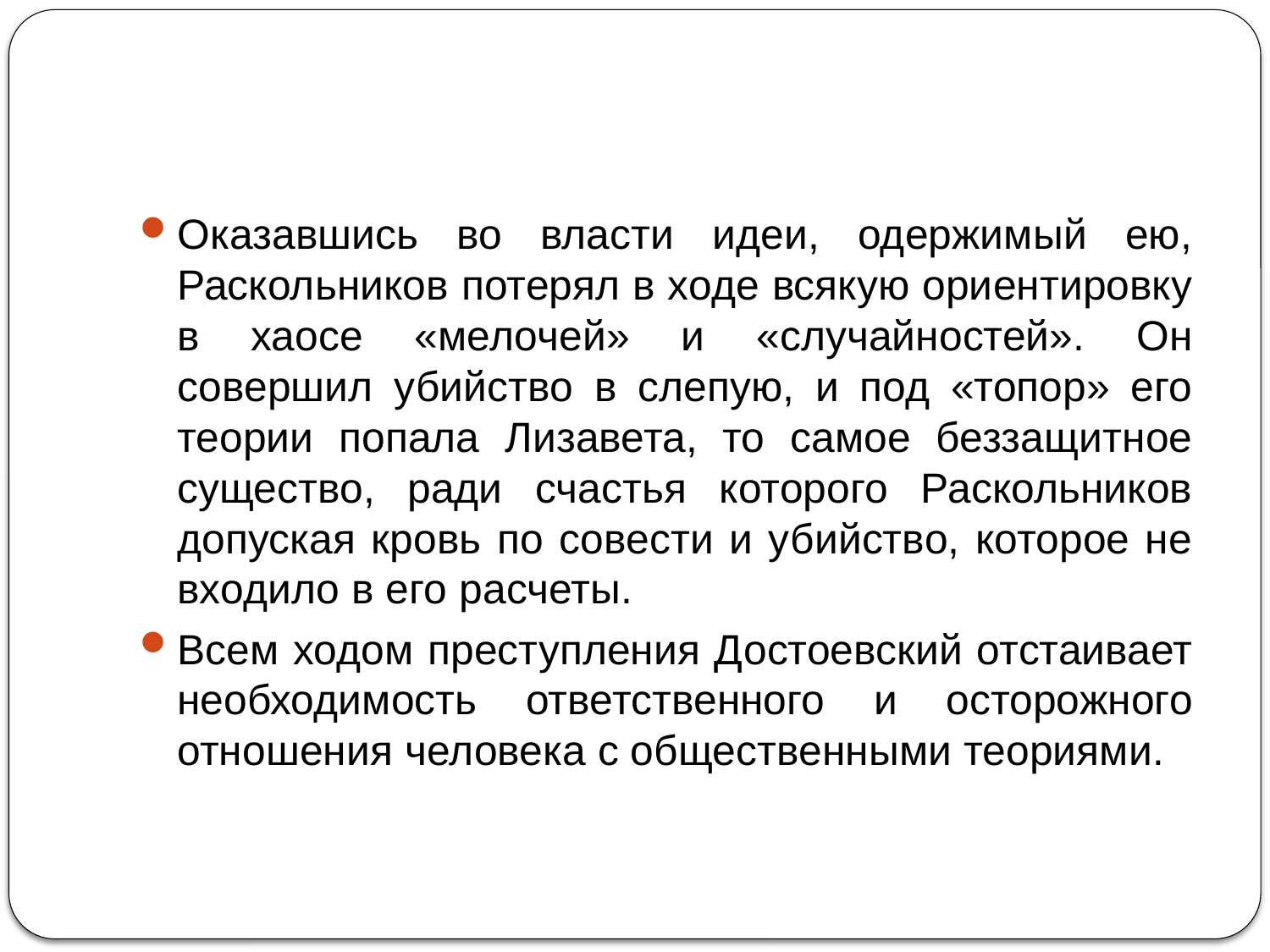

#
Оказавшись во власти идеи, одержимый ею, Раскольников потерял в ходе всякую ориентировку в хаосе «мелочей» и «случайностей». Он совершил убийство в слепую, и под «топор» его теории попала Лизавета, то самое беззащитное существо, ради счастья которого Раскольников допуская кровь по совести и убийство, которое не входило в его расчеты.
Всем ходом преступления Достоевский отстаивает необходимость ответственного и осторожного отношения человека с общественными теориями.